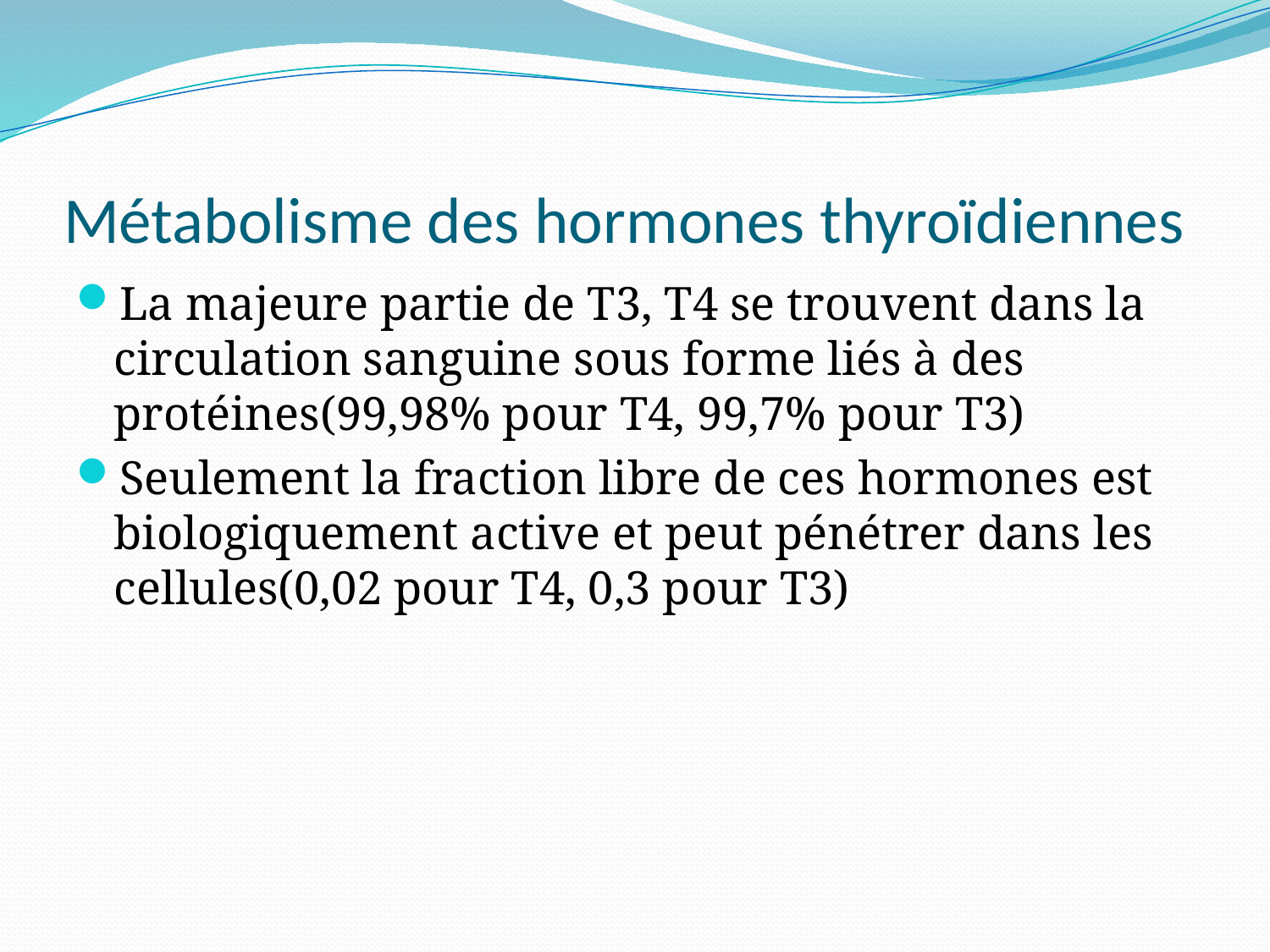

# Métabolisme des hormones thyroïdiennes
La majeure partie de T3, T4 se trouvent dans la circulation sanguine sous forme liés à des protéines(99,98% pour T4, 99,7% pour T3)
Seulement la fraction libre de ces hormones est biologiquement active et peut pénétrer dans les cellules(0,02 pour T4, 0,3 pour T3)